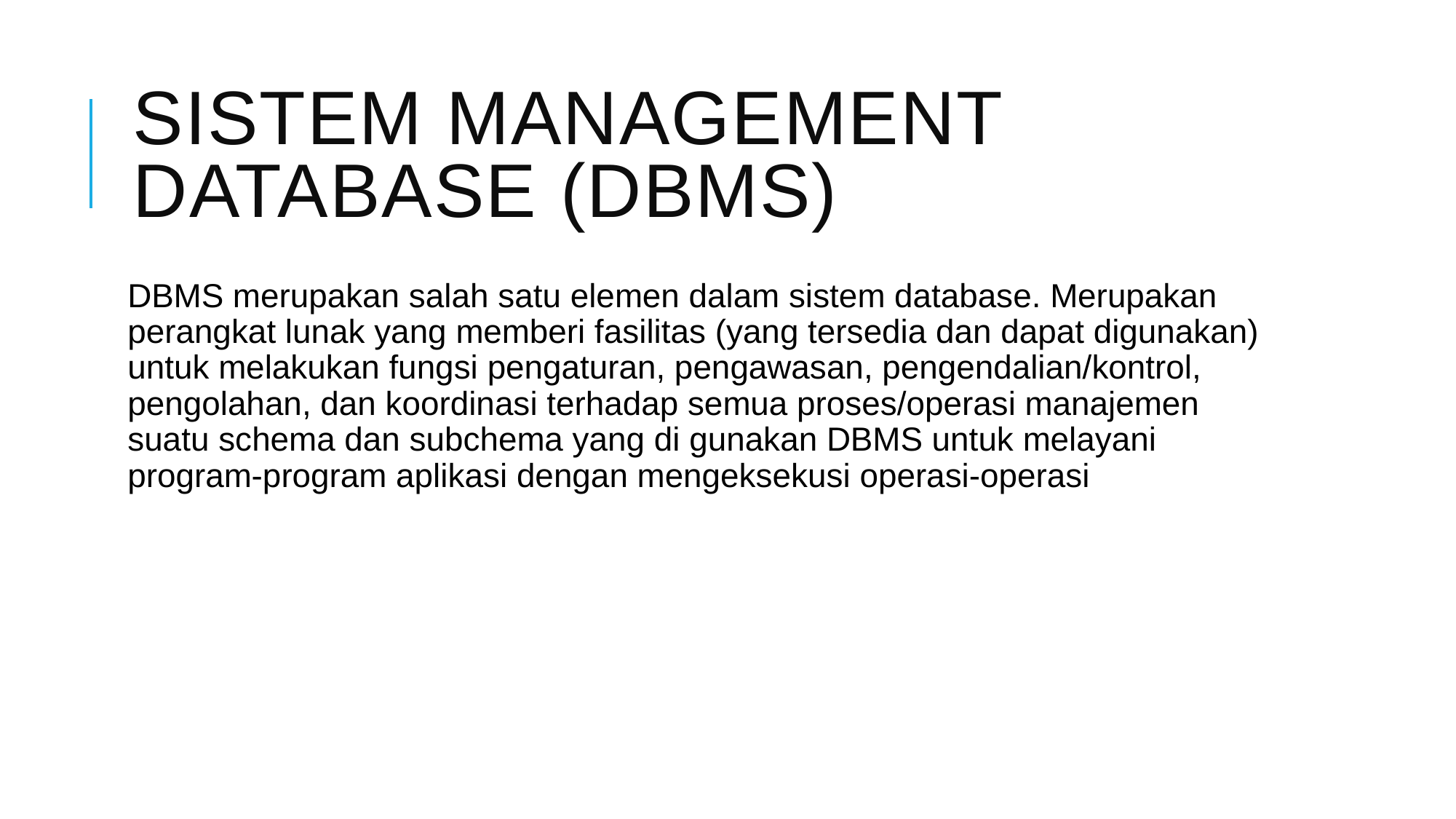

# Sistem management Database (DBMS)
DBMS merupakan salah satu elemen dalam sistem database. Merupakan perangkat lunak yang memberi fasilitas (yang tersedia dan dapat digunakan) untuk melakukan fungsi pengaturan, pengawasan, pengendalian/kontrol, pengolahan, dan koordinasi terhadap semua proses/operasi manajemen suatu schema dan subchema yang di gunakan DBMS untuk melayani program-program aplikasi dengan mengeksekusi operasi-operasi